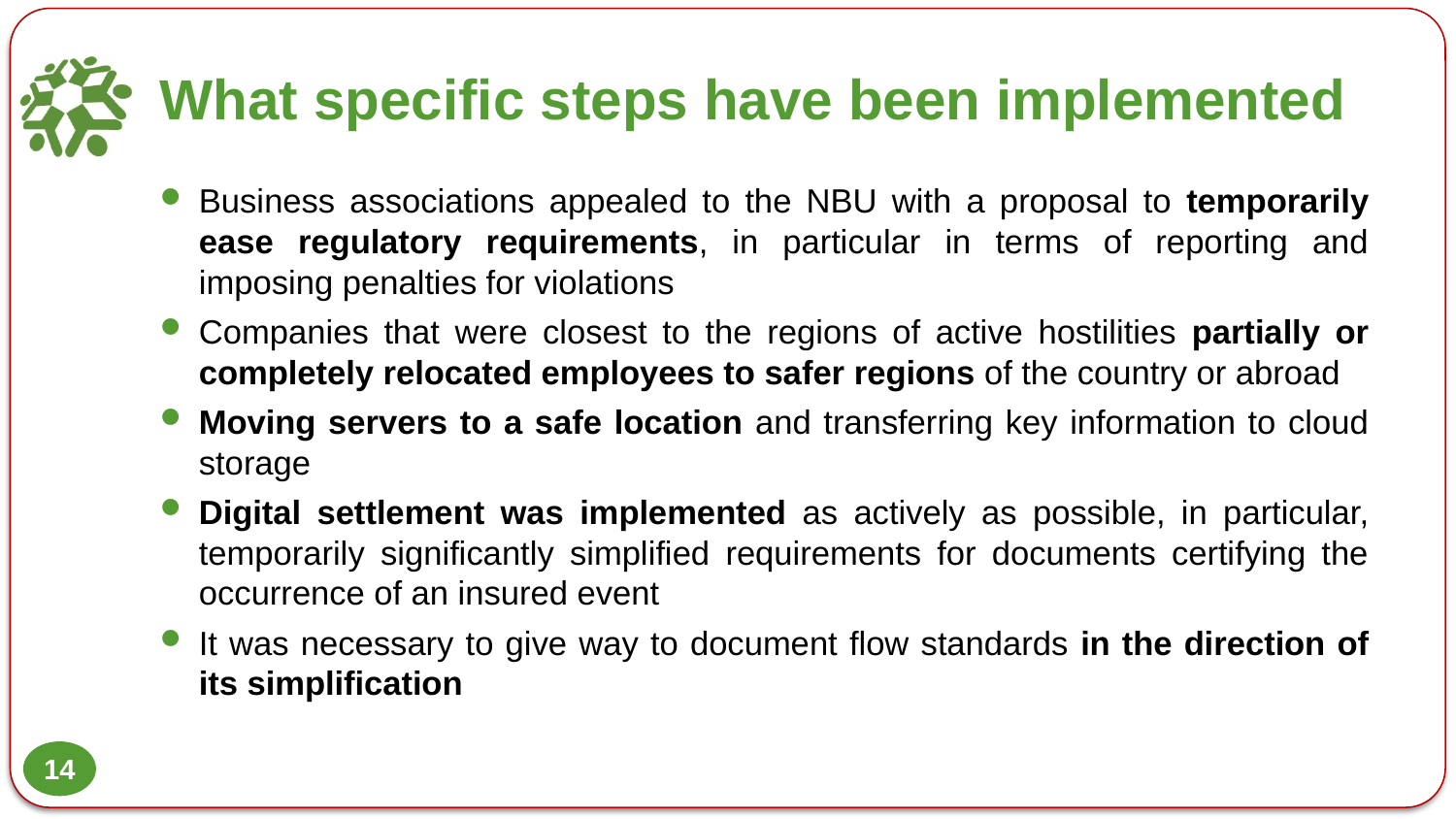

# What specific steps have been implemented
Business associations appealed to the NBU with a proposal to temporarily ease regulatory requirements, in particular in terms of reporting and imposing penalties for violations
Companies that were closest to the regions of active hostilities partially or completely relocated employees to safer regions of the country or abroad
Moving servers to a safe location and transferring key information to cloud storage
Digital settlement was implemented as actively as possible, in particular, temporarily significantly simplified requirements for documents certifying the occurrence of an insured event
It was necessary to give way to document flow standards in the direction of its simplification

14